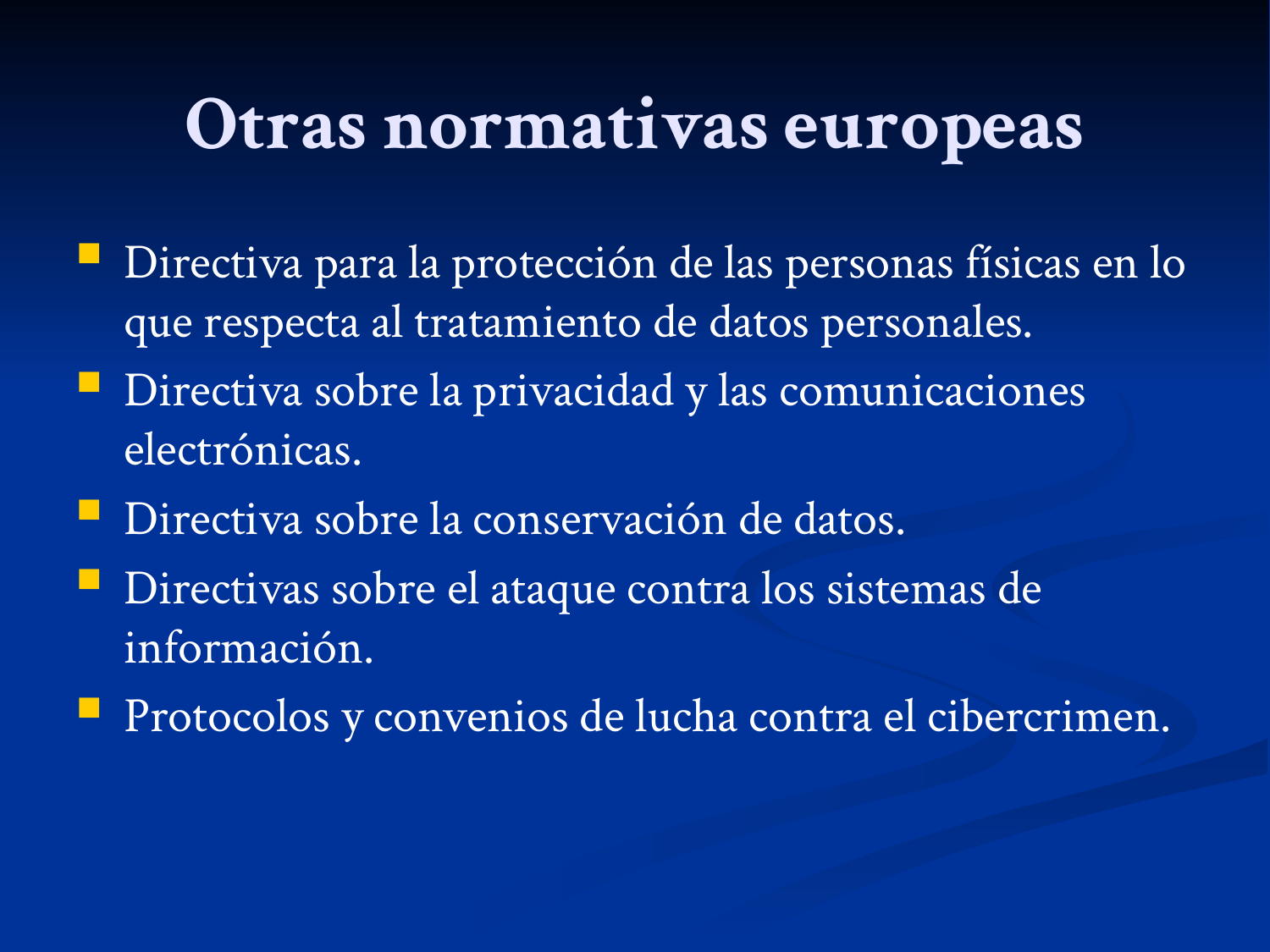

# Otras normativas europeas
Directiva para la protección de las personas físicas en lo que respecta al tratamiento de datos personales.
Directiva sobre la privacidad y las comunicaciones electrónicas.
Directiva sobre la conservación de datos.
Directivas sobre el ataque contra los sistemas de información.
Protocolos y convenios de lucha contra el cibercrimen.